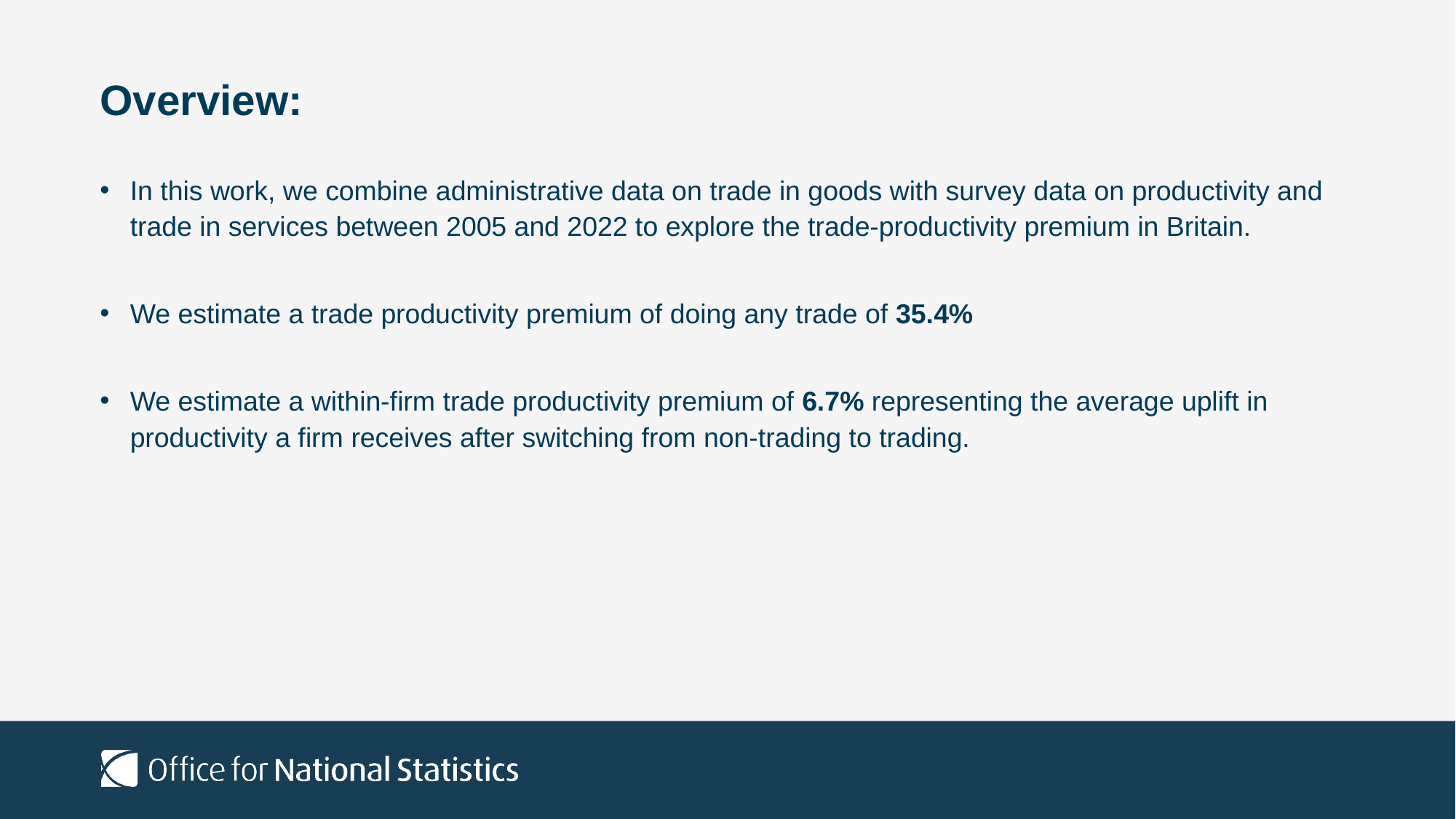

# Overview:
In this work, we combine administrative data on trade in goods with survey data on productivity and trade in services between 2005 and 2022 to explore the trade-productivity premium in Britain.

We estimate a trade productivity premium of doing any trade of 35.4%

We estimate a within-firm trade productivity premium of 6.7% representing the average uplift in productivity a firm receives after switching from non-trading to trading.